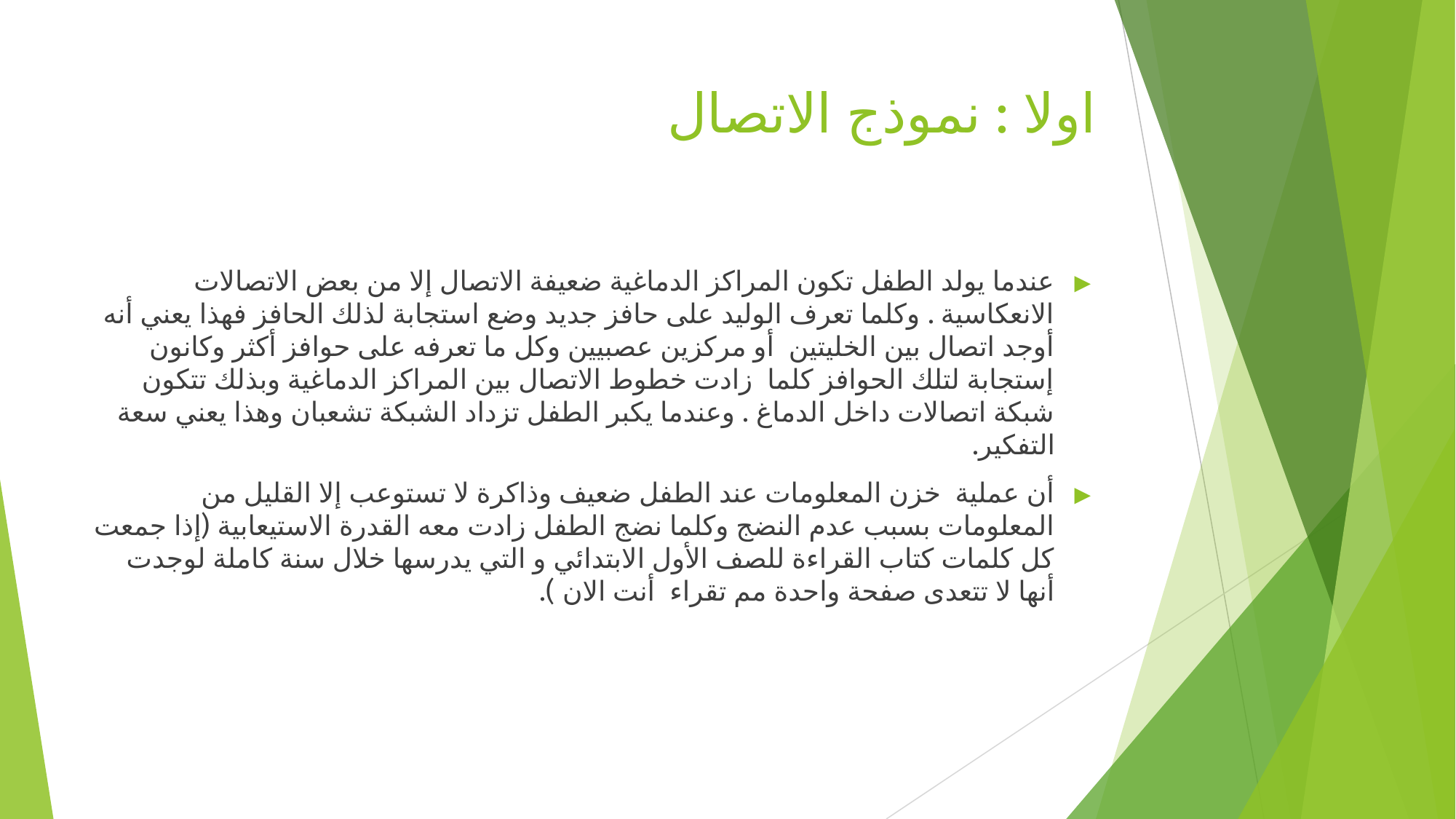

# اولا : ‏نموذج الاتصال
‏عندما يولد الطفل تكون المراكز الدماغية ضعيفة الاتصال إلا من بعض الاتصالات الانعكاسية . وكلما تعرف الوليد على حافز جديد ‏وضع استجابة لذلك الحافز فهذا يعني أنه أوجد اتصال بين الخليتين  أو مركزين عصبيين ‏وكل ما تعرفه على حوافز أكثر وكانون إستجابة لتلك الحوافز كلما  زادت خطوط الاتصال بين المراكز الدماغية وبذلك تتكون شبكة اتصالات داخل الدماغ . وعندما يكبر الطفل تزداد الشبكة تشعبان وهذا يعني سعة التفكير.
‏أن عملية  خزن المعلومات عند ‏الطفل ضعيف وذاكرة لا تستوعب إلا القليل من المعلومات بسبب عدم النضج وكلما نضج الطفل زادت معه القدرة الاستيعابية (إذا جمعت كل ‏كلمات كتاب القراءة للصف الأول الابتدائي و التي يدرسها خلال سنة كاملة لوجدت أنها لا تتعدى صفحة واحدة مم تقراء  أنت الان ).